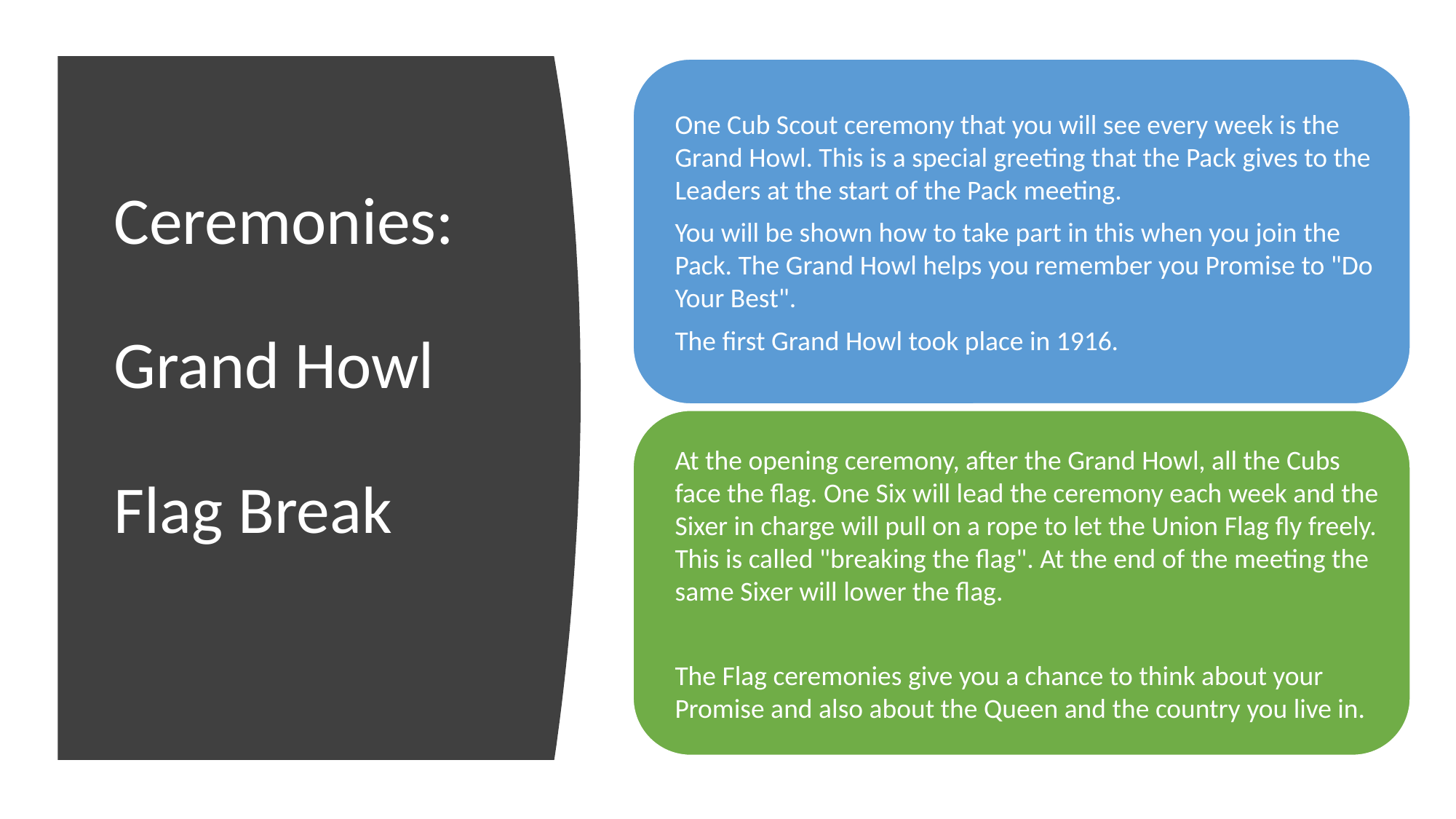

One Cub Scout ceremony that you will see every week is the Grand Howl. This is a special greeting that the Pack gives to the Leaders at the start of the Pack meeting.
You will be shown how to take part in this when you join the Pack. The Grand Howl helps you remember you Promise to "Do Your Best".
The first Grand Howl took place in 1916.
At the opening ceremony, after the Grand Howl, all the Cubs face the flag. One Six will lead the ceremony each week and the Sixer in charge will pull on a rope to let the Union Flag fly freely. This is called "breaking the flag". At the end of the meeting the same Sixer will lower the flag.

The Flag ceremonies give you a chance to think about your Promise and also about the Queen and the country you live in.

# Ceremonies: Grand Howl Flag Break